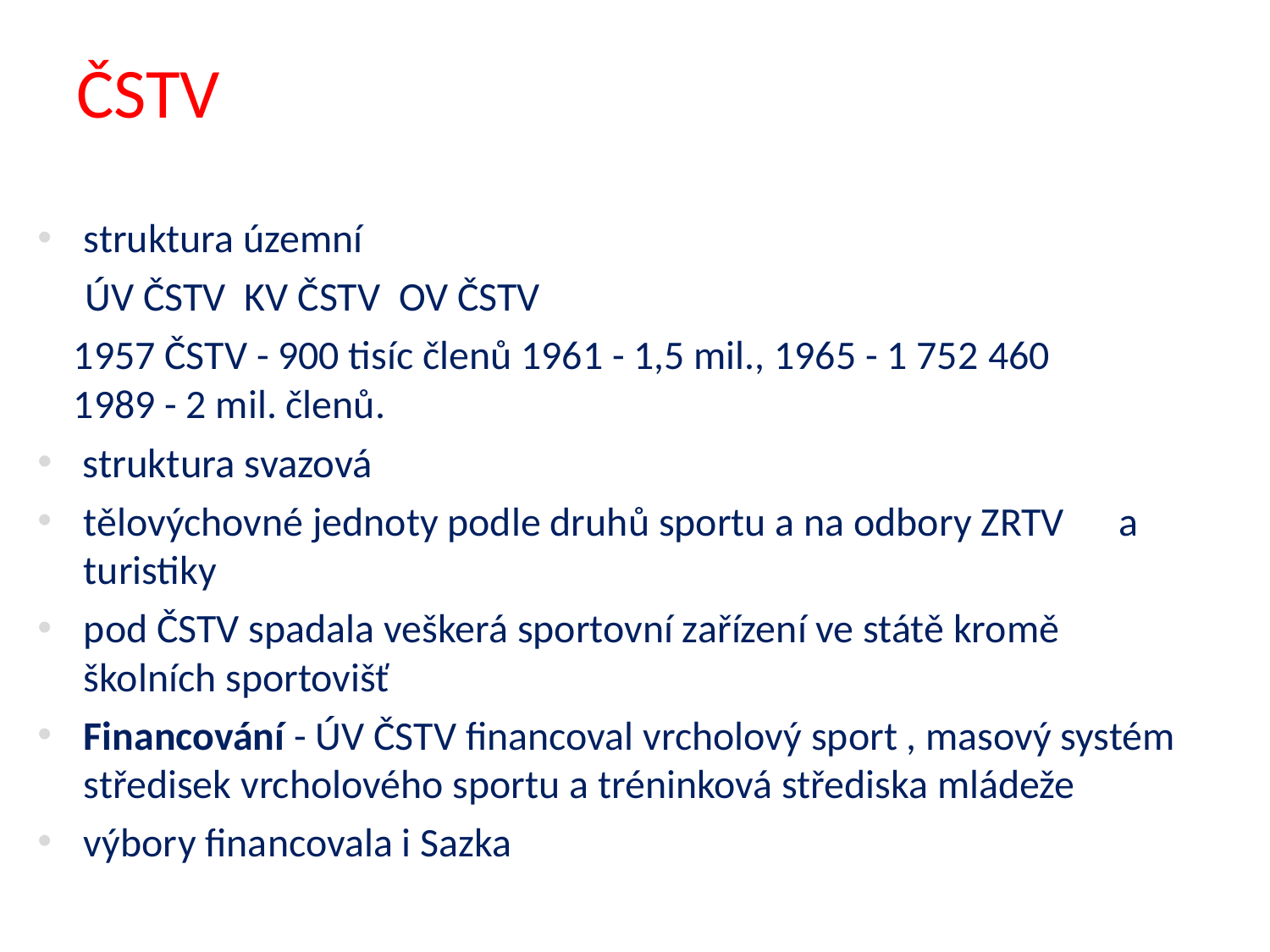

# ČSTV
struktura územní
ÚV ČSTV  KV ČSTV  OV ČSTV
1957 ČSTV - 900 tisíc členů 1961 - 1,5 mil., 1965 - 1 752 460          1989 - 2 mil. členů.
 struktura svazová
tělovýchovné jednoty podle druhů sportu a na odbory ZRTV      a turistiky
pod ČSTV spadala veškerá sportovní zařízení ve státě kromě školních sportovišť
Financování - ÚV ČSTV financoval vrcholový sport , masový systém středisek vrcholového sportu a tréninková střediska mládeže
výbory financovala i Sazka